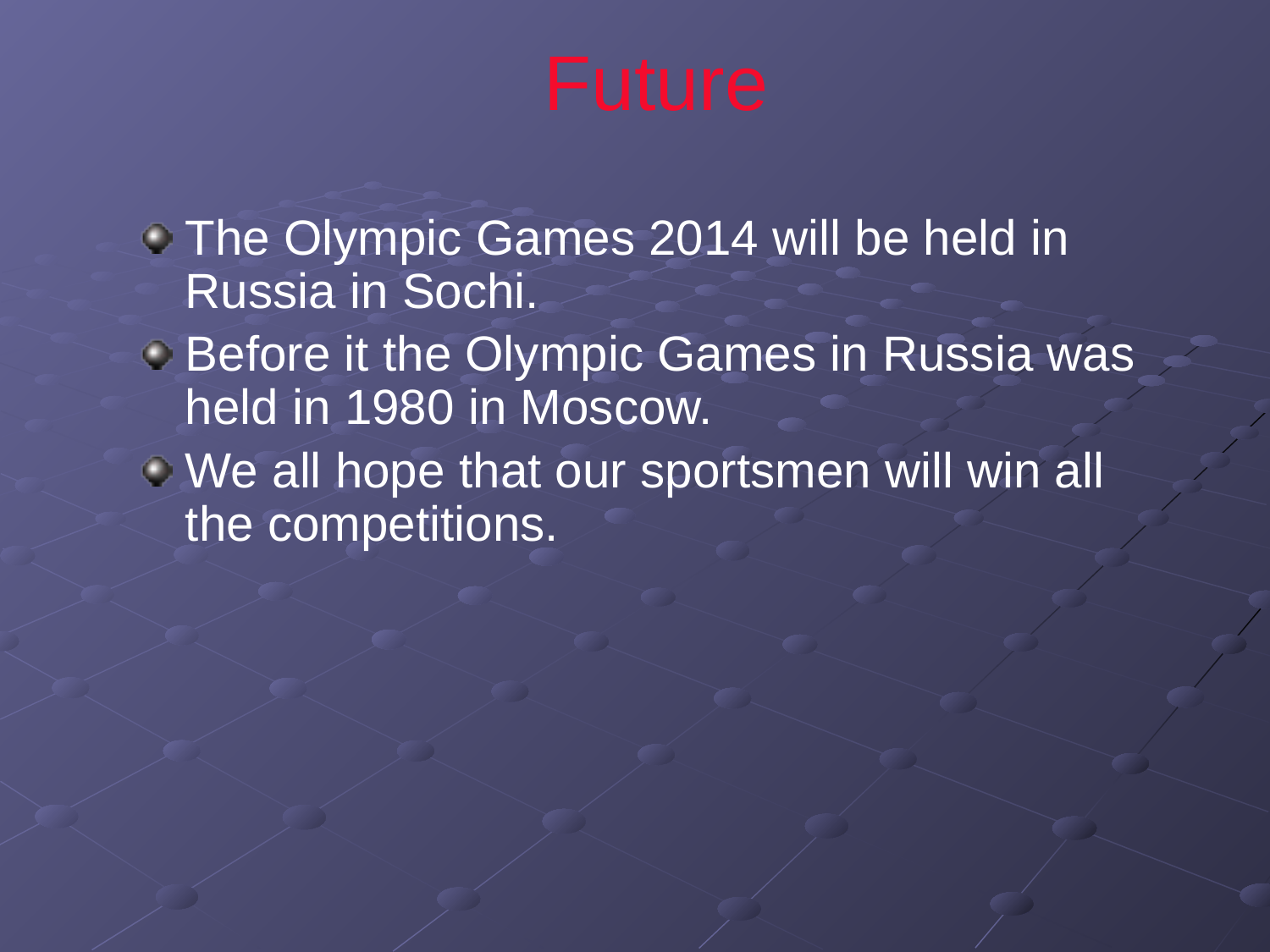

# Future
The Olympic Games 2014 will be held in Russia in Sochi.
Before it the Olympic Games in Russia was held in 1980 in Moscow.
We all hope that our sportsmen will win all the competitions.